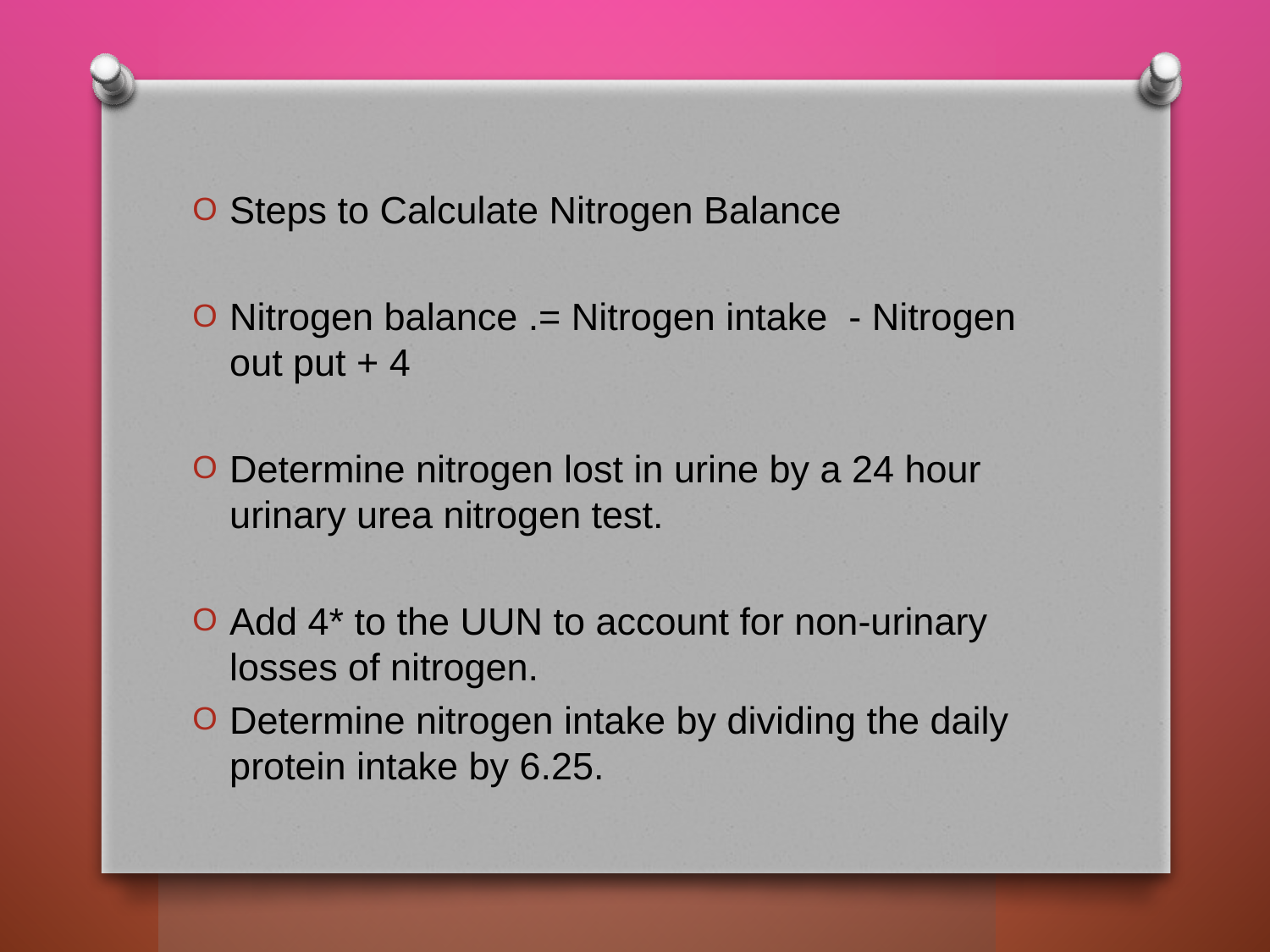

Steps to Calculate Nitrogen Balance

Nitrogen balance .= Nitrogen intake  - Nitrogen out put + 4

Determine nitrogen lost in urine by a 24 hour urinary urea nitrogen test.

Add 4* to the UUN to account for non-urinary losses of nitrogen.
Determine nitrogen intake by dividing the daily protein intake by 6.25.